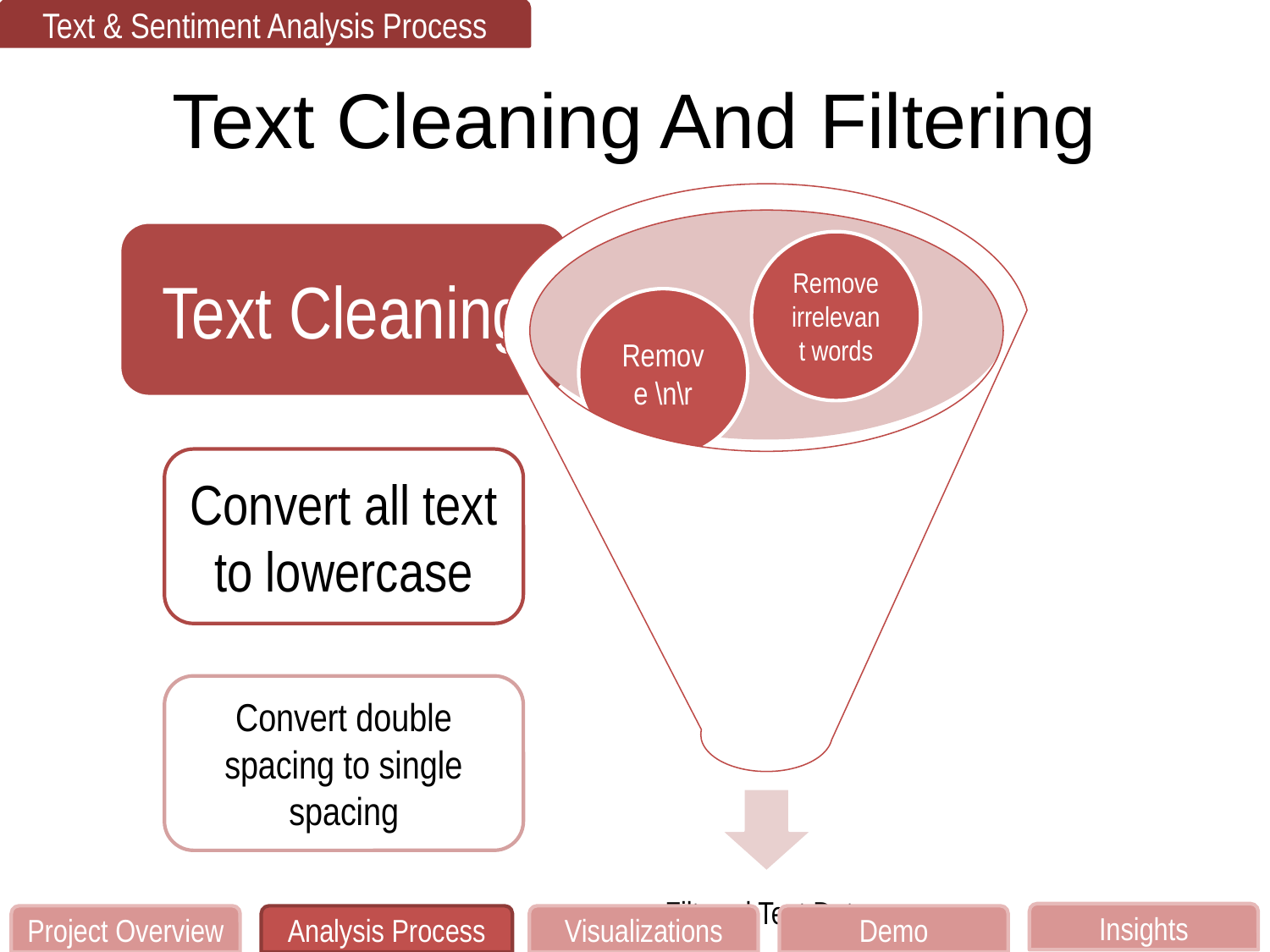

Text & Sentiment Analysis Process
# Text Cleaning And Filtering
Remove irrelevant words
Remove \n\r
Filtered Text Data
Remove words <3 char
Convert all text to lowercase
Convert double spacing to single spacing
Text Cleaning
Insights
Project Overview
Analysis Process
Visualizations
Demo